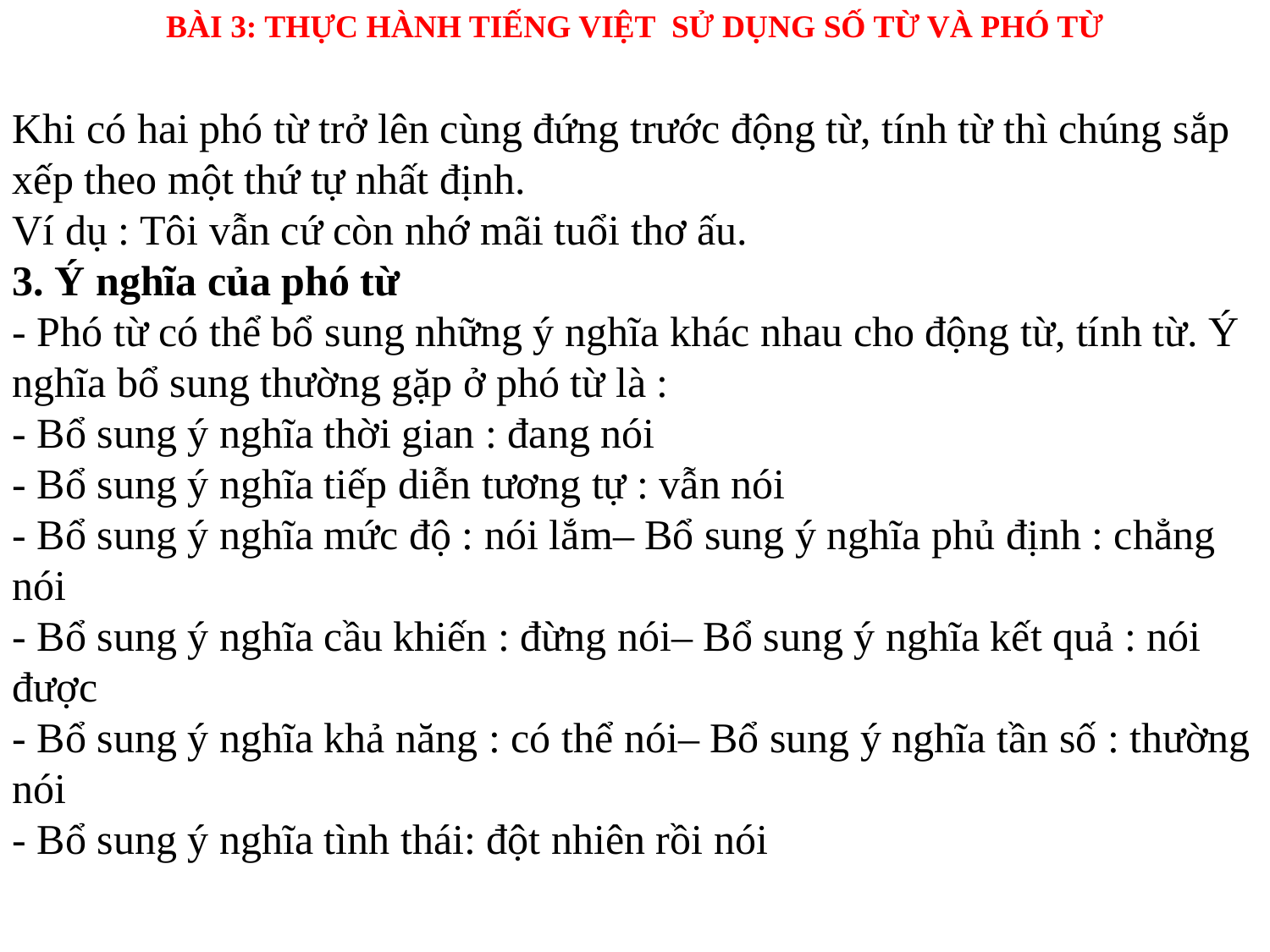

BÀI 3: THỰC HÀNH TIẾNG VIỆT  SỬ DỤNG SỐ TỪ VÀ PHÓ TỪ

Khi có hai phó từ trở lên cùng đứng trước động từ, tính từ thì chúng sắp xếp theo một thứ tự nhất định.
Ví dụ : Tôi vẫn cứ còn nhớ mãi tuổi thơ ấu.
3. Ý nghĩa của phó từ
- Phó từ có thể bổ sung những ý nghĩa khác nhau cho động từ, tính từ. Ý nghĩa bổ sung thường gặp ở phó từ là :
- Bổ sung ý nghĩa thời gian : đang nói
- Bổ sung ý nghĩa tiếp diễn tương tự : vẫn nói
- Bổ sung ý nghĩa mức độ : nói lắm– Bổ sung ý nghĩa phủ định : chẳng nói
- Bổ sung ý nghĩa cầu khiến : đừng nói– Bổ sung ý nghĩa kết quả : nói được
- Bổ sung ý nghĩa khả năng : có thể nói– Bổ sung ý nghĩa tần số : thường nói
- Bổ sung ý nghĩa tình thái: đột nhiên rồi nói